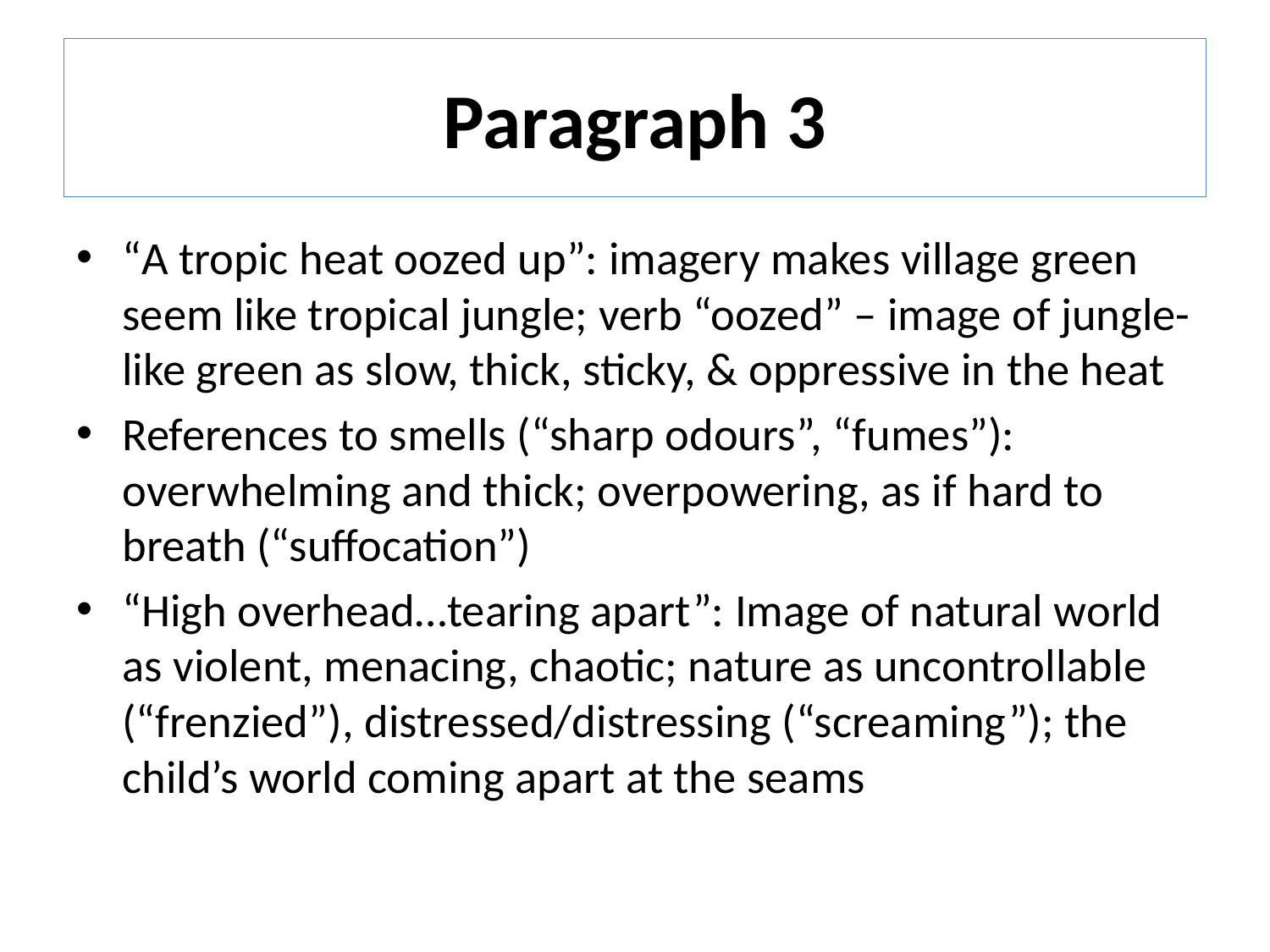

# Paragraph 3
“A tropic heat oozed up”: imagery makes village green seem like tropical jungle; verb “oozed” – image of jungle-like green as slow, thick, sticky, & oppressive in the heat
References to smells (“sharp odours”, “fumes”): overwhelming and thick; overpowering, as if hard to breath (“suffocation”)
“High overhead…tearing apart”: Image of natural world as violent, menacing, chaotic; nature as uncontrollable (“frenzied”), distressed/distressing (“screaming”); the child’s world coming apart at the seams